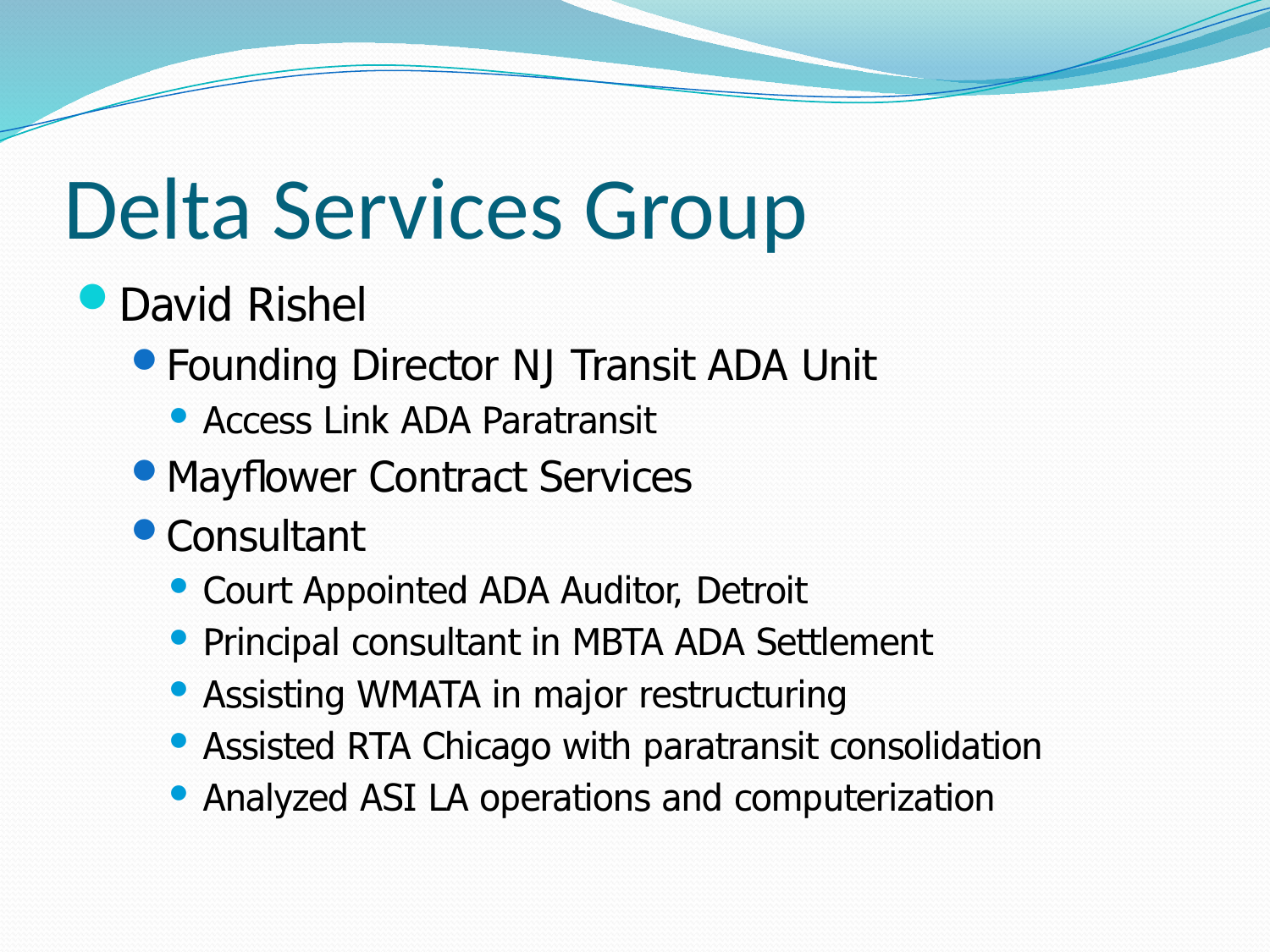

# Delta Services Group
David Rishel
Founding Director NJ Transit ADA Unit
Access Link ADA Paratransit
Mayflower Contract Services
Consultant
Court Appointed ADA Auditor, Detroit
Principal consultant in MBTA ADA Settlement
Assisting WMATA in major restructuring
Assisted RTA Chicago with paratransit consolidation
Analyzed ASI LA operations and computerization